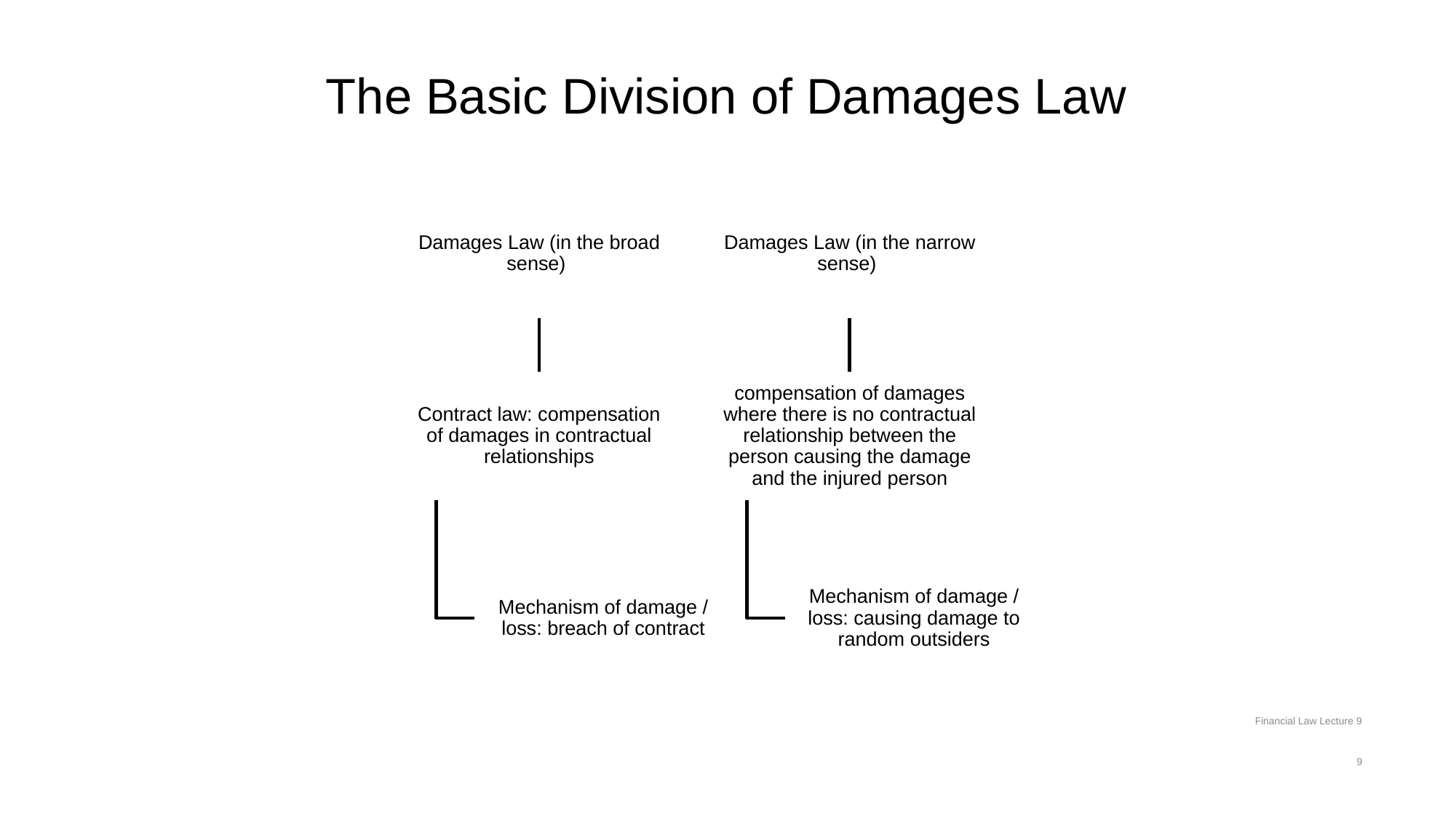

# The Basic Division of Damages Law
Damages Law (in the broad sense)
Contract law: compensation of damages in contractual relationships
Mechanism of damage / loss: breach of contract
Damages Law (in the narrow sense)
compensation of damages where there is no contractual relationship between the person causing the damage and the injured person
Mechanism of damage / loss: causing damage to random outsiders
Financial Law Lecture 9
9